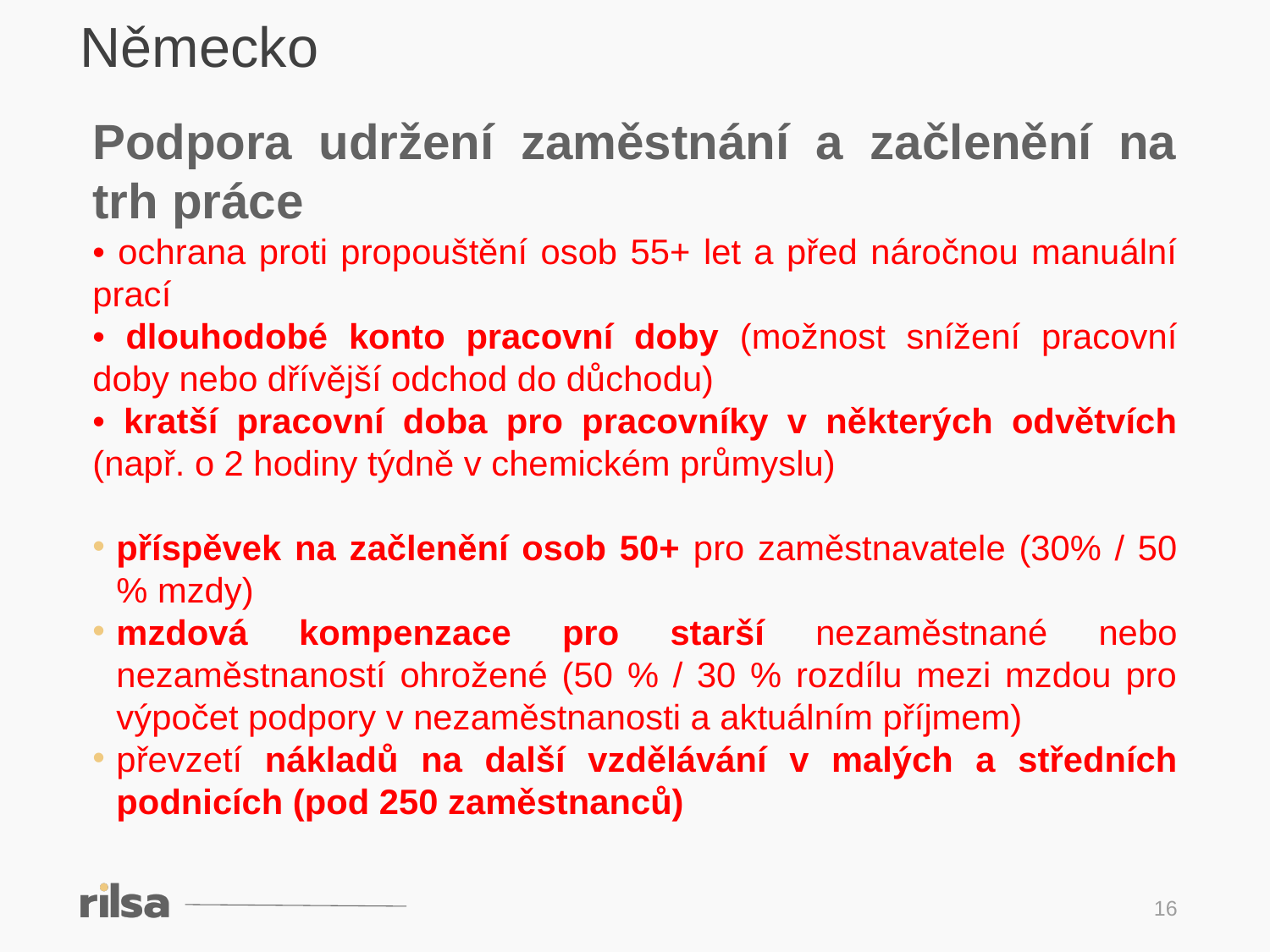

Německo

Podpora udržení zaměstnání a začlenění na trh práce
• ochrana proti propouštění osob 55+ let a před náročnou manuální prací
• dlouhodobé konto pracovní doby (možnost snížení pracovní doby nebo dřívější odchod do důchodu)
• kratší pracovní doba pro pracovníky v některých odvětvích (např. o 2 hodiny týdně v chemickém průmyslu)

příspěvek na začlenění osob 50+ pro zaměstnavatele (30% / 50 % mzdy)
mzdová kompenzace pro starší nezaměstnané nebo nezaměstnaností ohrožené (50 % / 30 % rozdílu mezi mzdou pro výpočet podpory v nezaměstnanosti a aktuálním příjmem)
převzetí nákladů na další vzdělávání v malých a středních podnicích (pod 250 zaměstnanců)

16